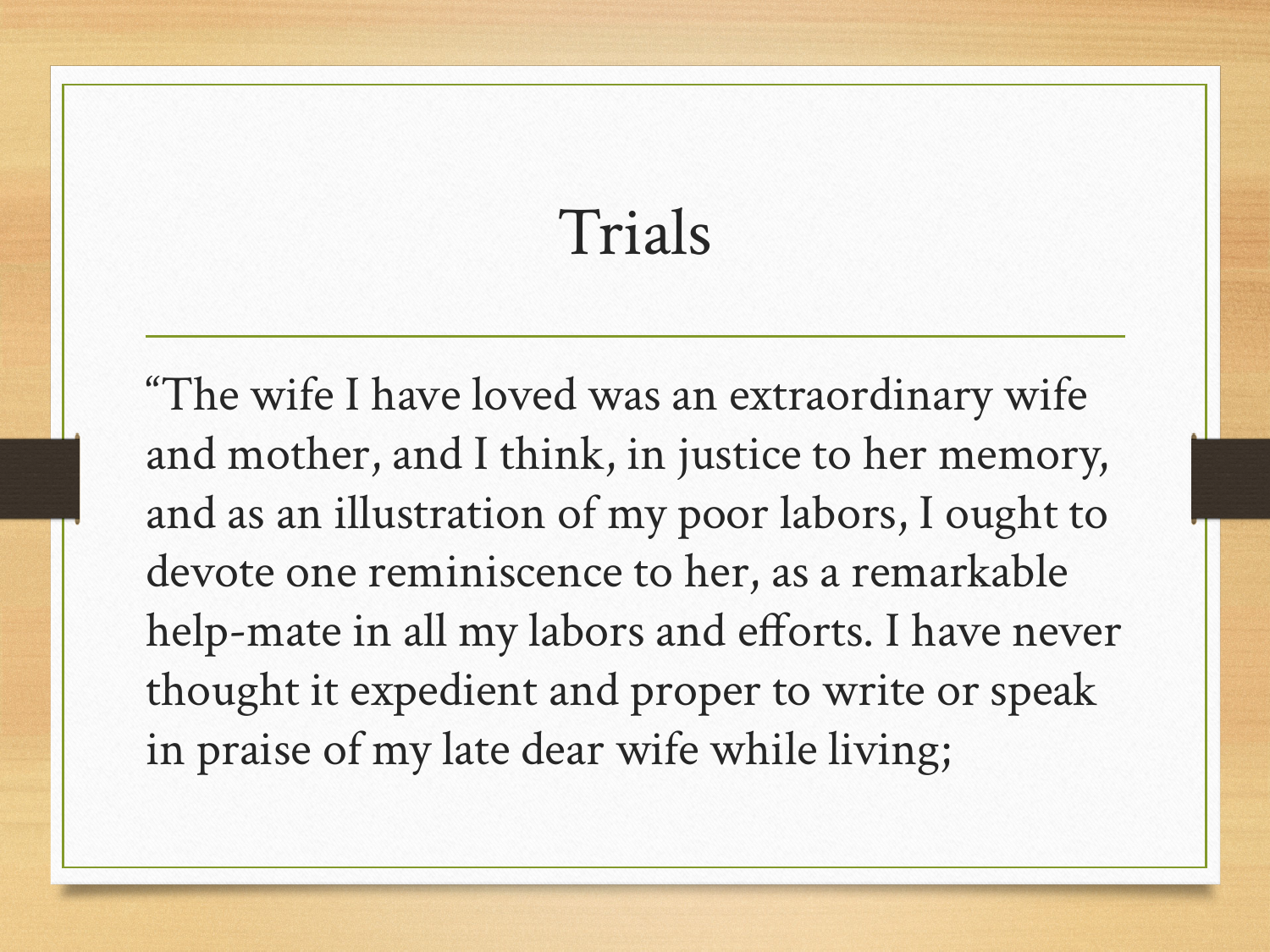

# Trials
“The wife I have loved was an extraordinary wife and mother, and I think, in justice to her memory, and as an illustration of my poor labors, I ought to devote one reminiscence to her, as a remarkable help-mate in all my labors and efforts. I have never thought it expedient and proper to write or speak in praise of my late dear wife while living;